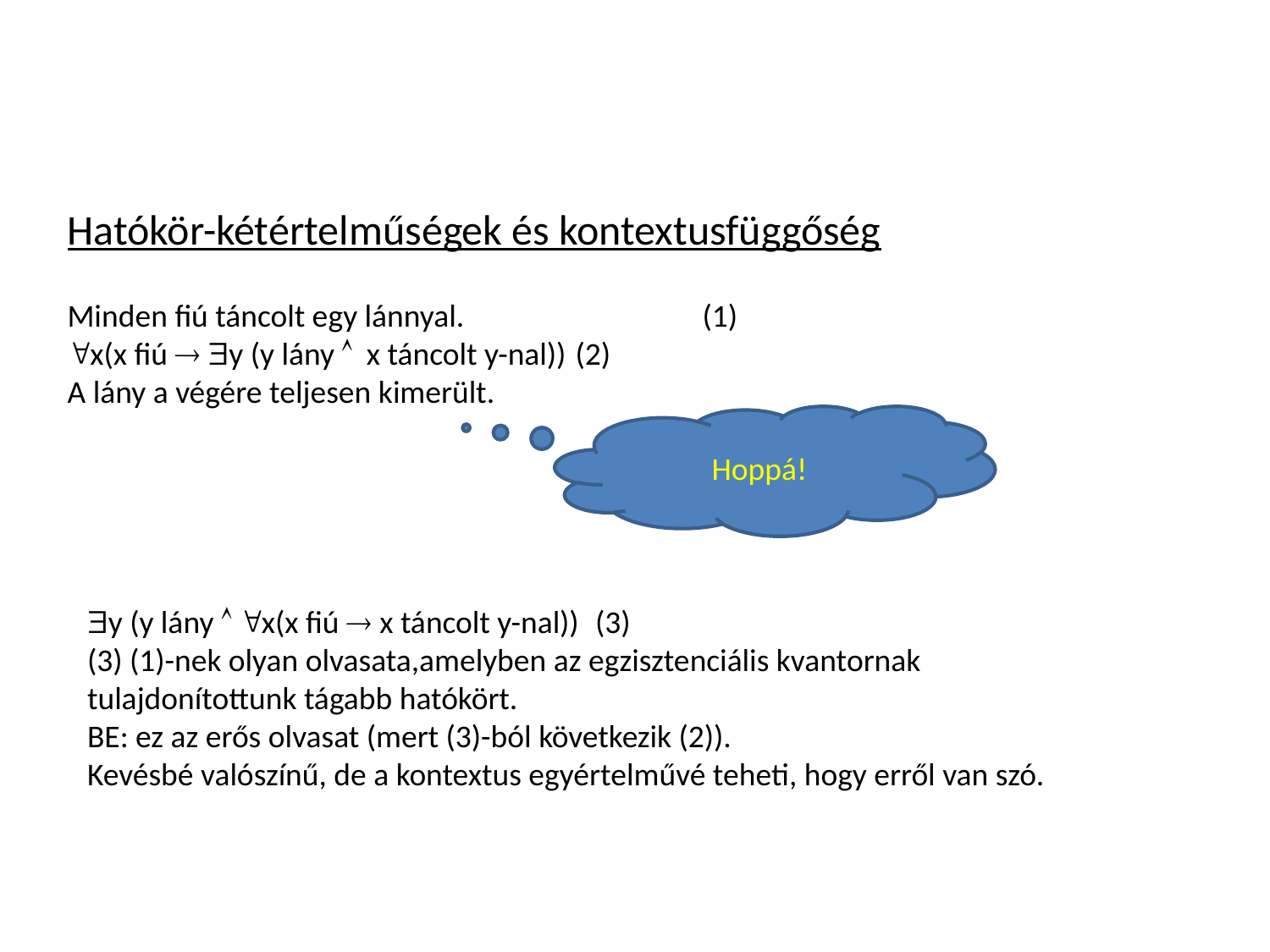

Hatókör-kétértelműségek és kontextusfüggőség

Minden fiú táncolt egy lánnyal.		(1)
∀x(x fiú → ∃y (y lány ∧  x táncolt y-nal))	(2)
A lány a végére teljesen kimerült.

Hoppá!
∃y (y lány ∧ ∀x(x fiú → x táncolt y-nal))	(3)
(3) (1)-nek olyan olvasata,amelyben az egzisztenciális kvantornak tulajdonítottunk tágabb hatókört.
BE: ez az erős olvasat (mert (3)-ból következik (2)).
Kevésbé valószínű, de a kontextus egyértelművé teheti, hogy erről van szó.